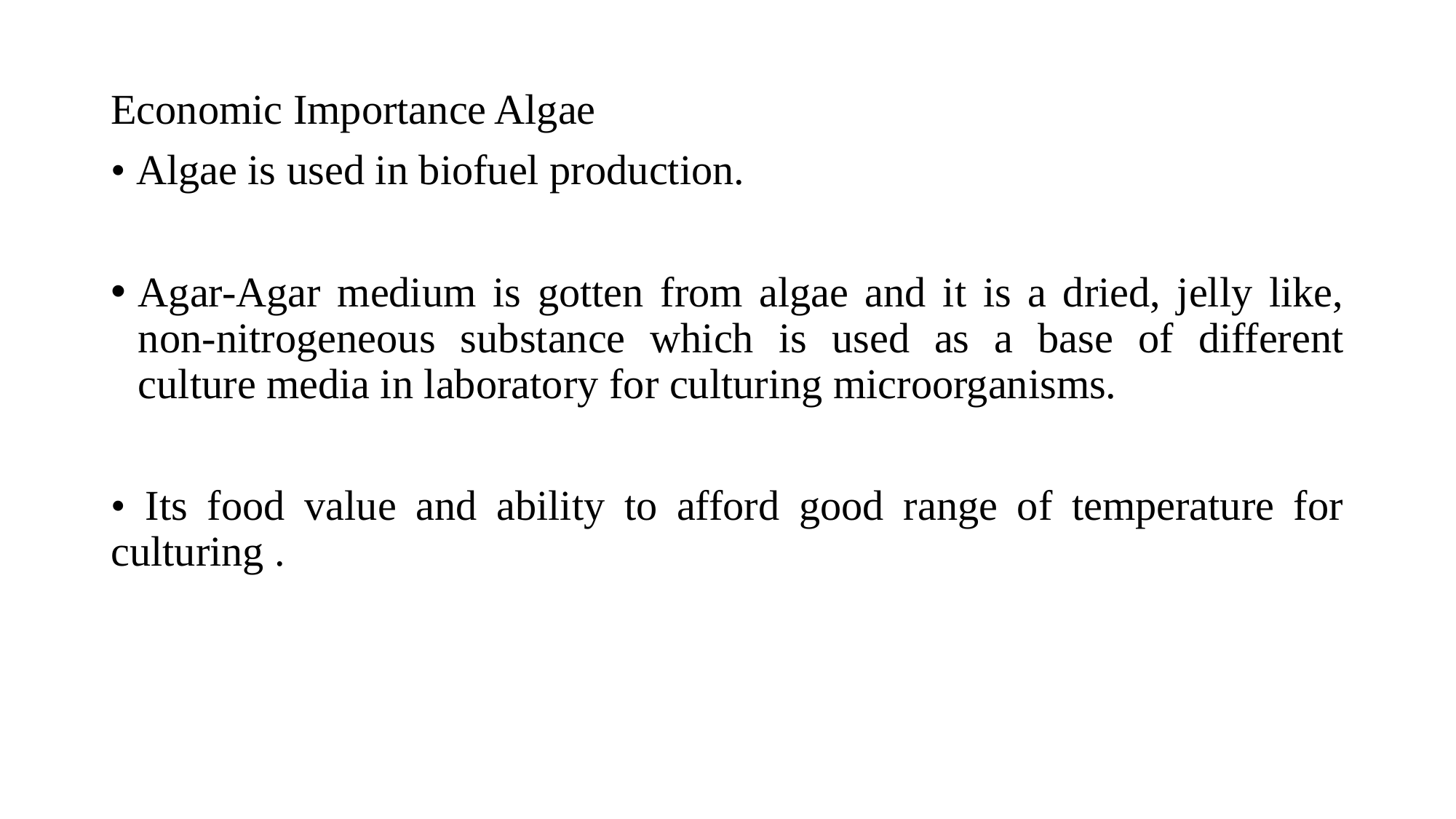

Economic Importance Algae
• Algae is used in biofuel production.

Agar-Agar medium is gotten from algae and it is a dried, jelly like, non-nitrogeneous substance which is used as a base of different culture media in laboratory for culturing microorganisms.

• Its food value and ability to afford good range of temperature for culturing .